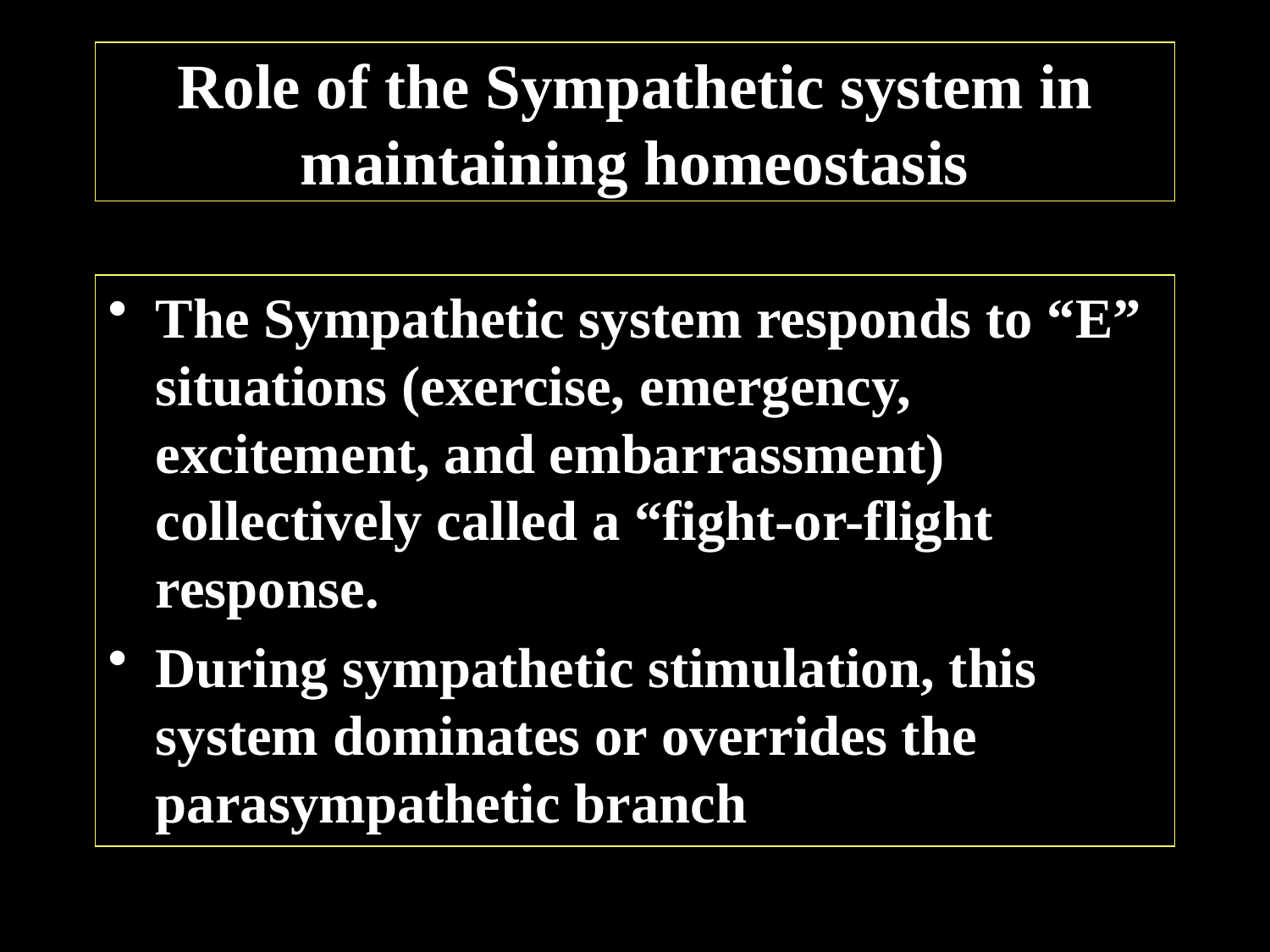

# Role of the Sympathetic system in maintaining homeostasis
The Sympathetic system responds to “E” situations (exercise, emergency, excitement, and embarrassment) collectively called a “fight-or-flight response.
During sympathetic stimulation, this system dominates or overrides the parasympathetic branch